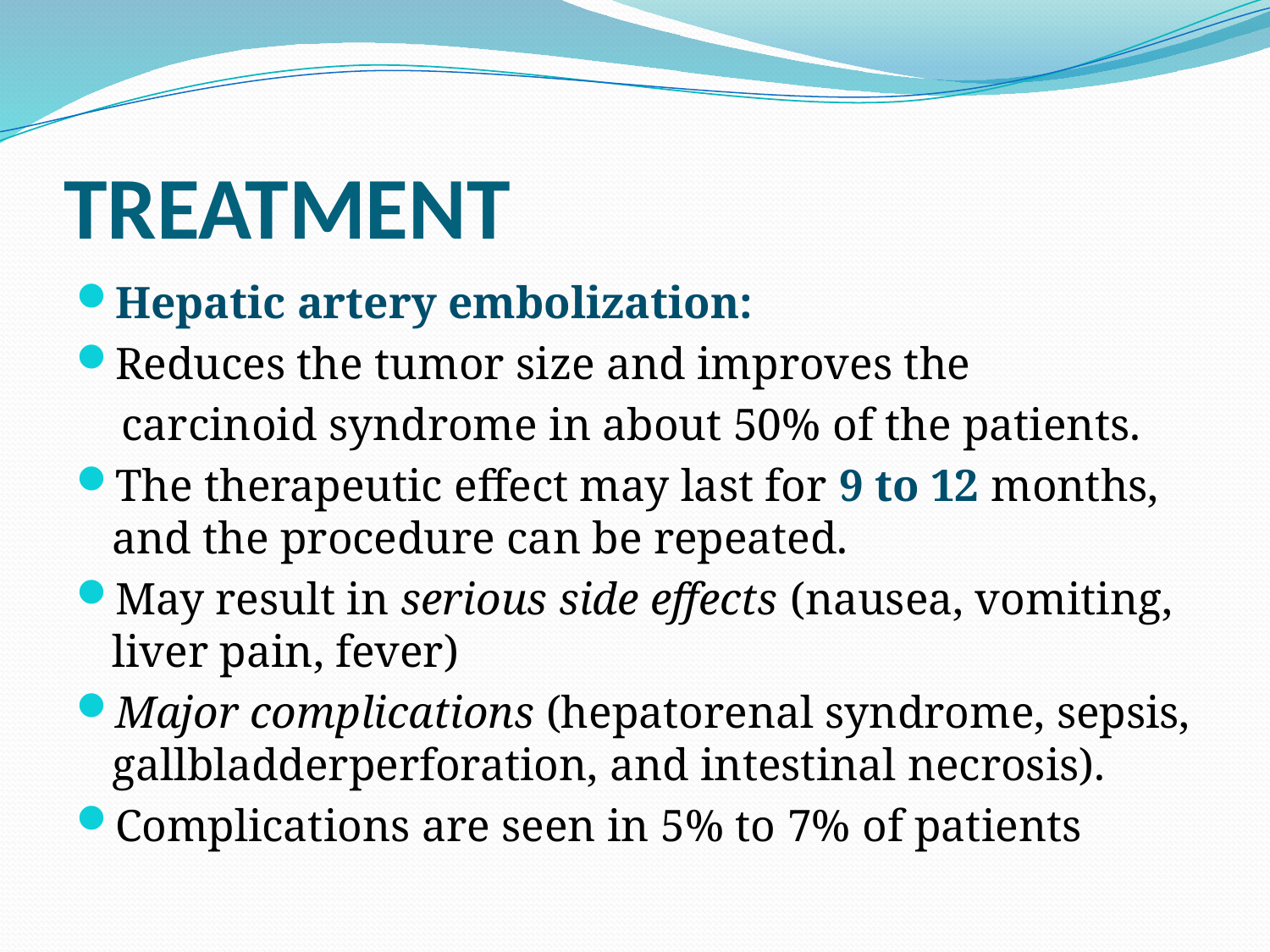

# TREATMENT
Hepatic artery embolization:
Reduces the tumor size and improves the
    carcinoid syndrome in about 50% of the patients.
The therapeutic effect may last for 9 to 12 months, and the procedure can be repeated.
May result in serious side effects (nausea, vomiting, liver pain, fever)
Major complications (hepatorenal syndrome, sepsis, gallbladderperforation, and intestinal necrosis).
Complications are seen in 5% to 7% of patients